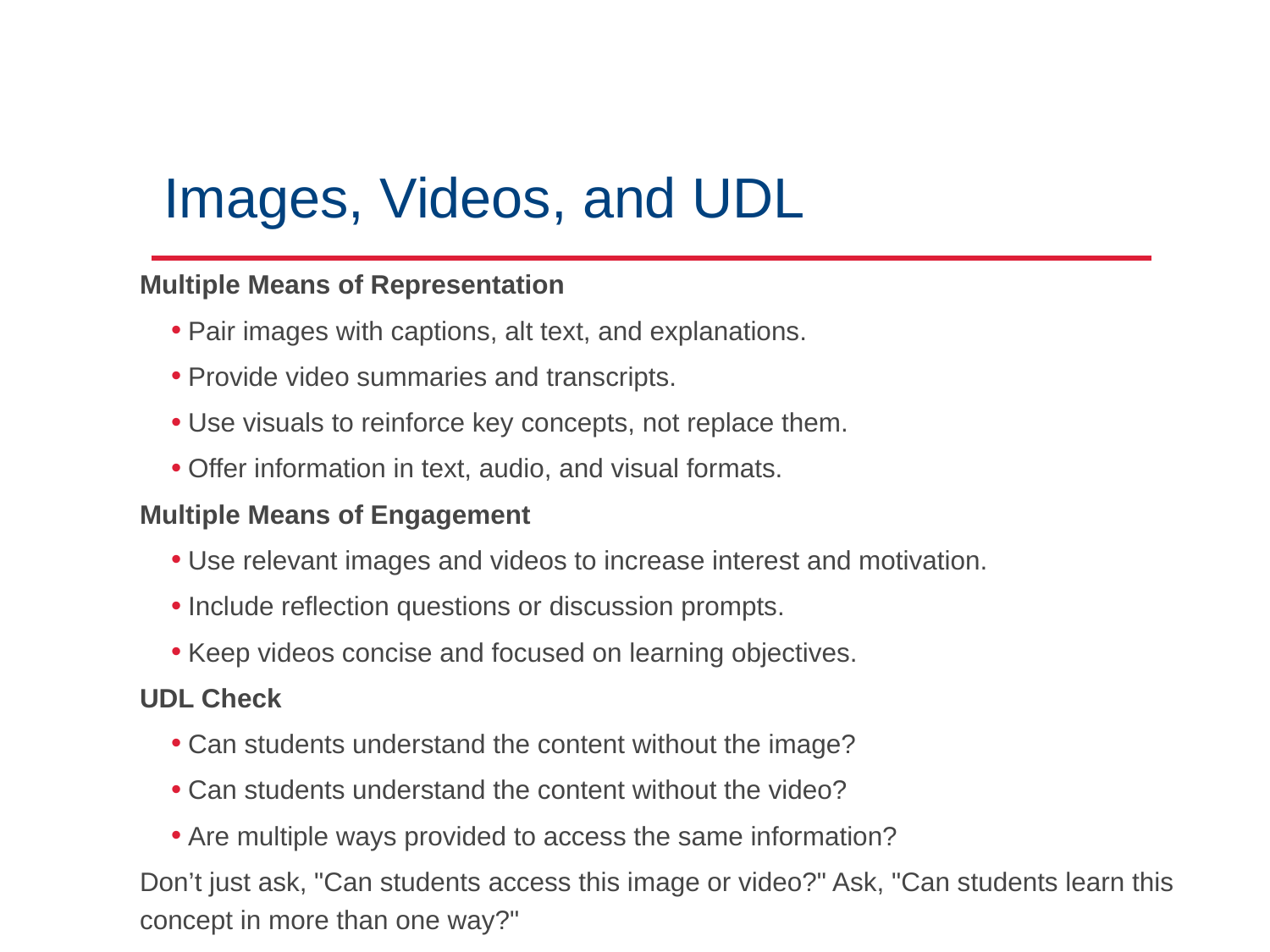

# Images, Videos, and UDL
Multiple Means of Representation
Pair images with captions, alt text, and explanations.
Provide video summaries and transcripts.
Use visuals to reinforce key concepts, not replace them.
Offer information in text, audio, and visual formats.
Multiple Means of Engagement
Use relevant images and videos to increase interest and motivation.
Include reflection questions or discussion prompts.
Keep videos concise and focused on learning objectives.
UDL Check
Can students understand the content without the image?
Can students understand the content without the video?
Are multiple ways provided to access the same information?
Don’t just ask, "Can students access this image or video?" Ask, "Can students learn this concept in more than one way?"